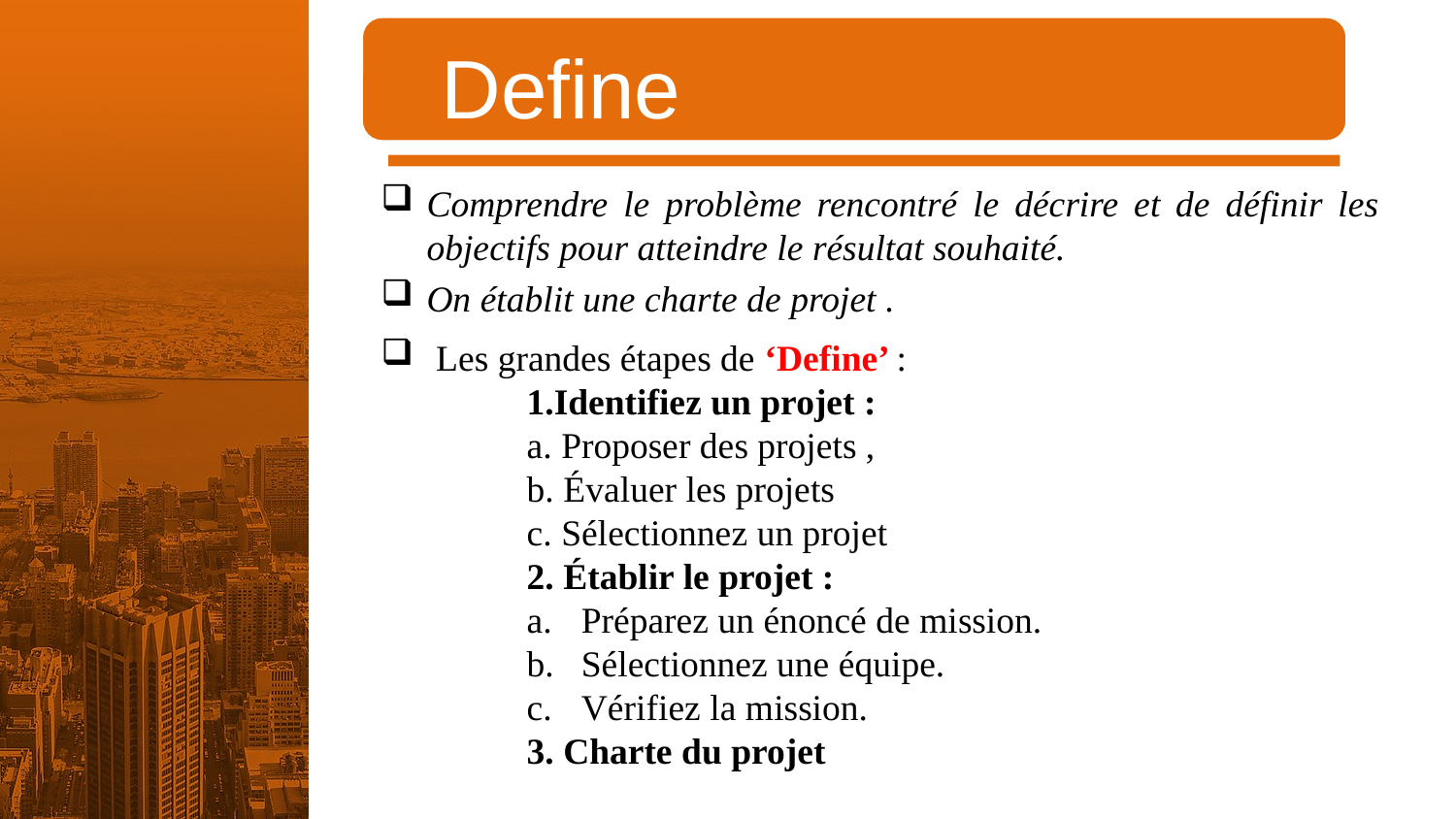

Define

Comprendre le problème rencontré le décrire et de définir les objectifs pour atteindre le résultat souhaité.
On établit une charte de projet .
 Les grandes étapes de ‘Define’ :
	1.Identifiez un projet :
	a. Proposer des projets ,
	b. Évaluer les projets
	c. Sélectionnez un projet
	2. Établir le projet :
Préparez un énoncé de mission.
Sélectionnez une équipe.
Vérifiez la mission.
	3. Charte du projet